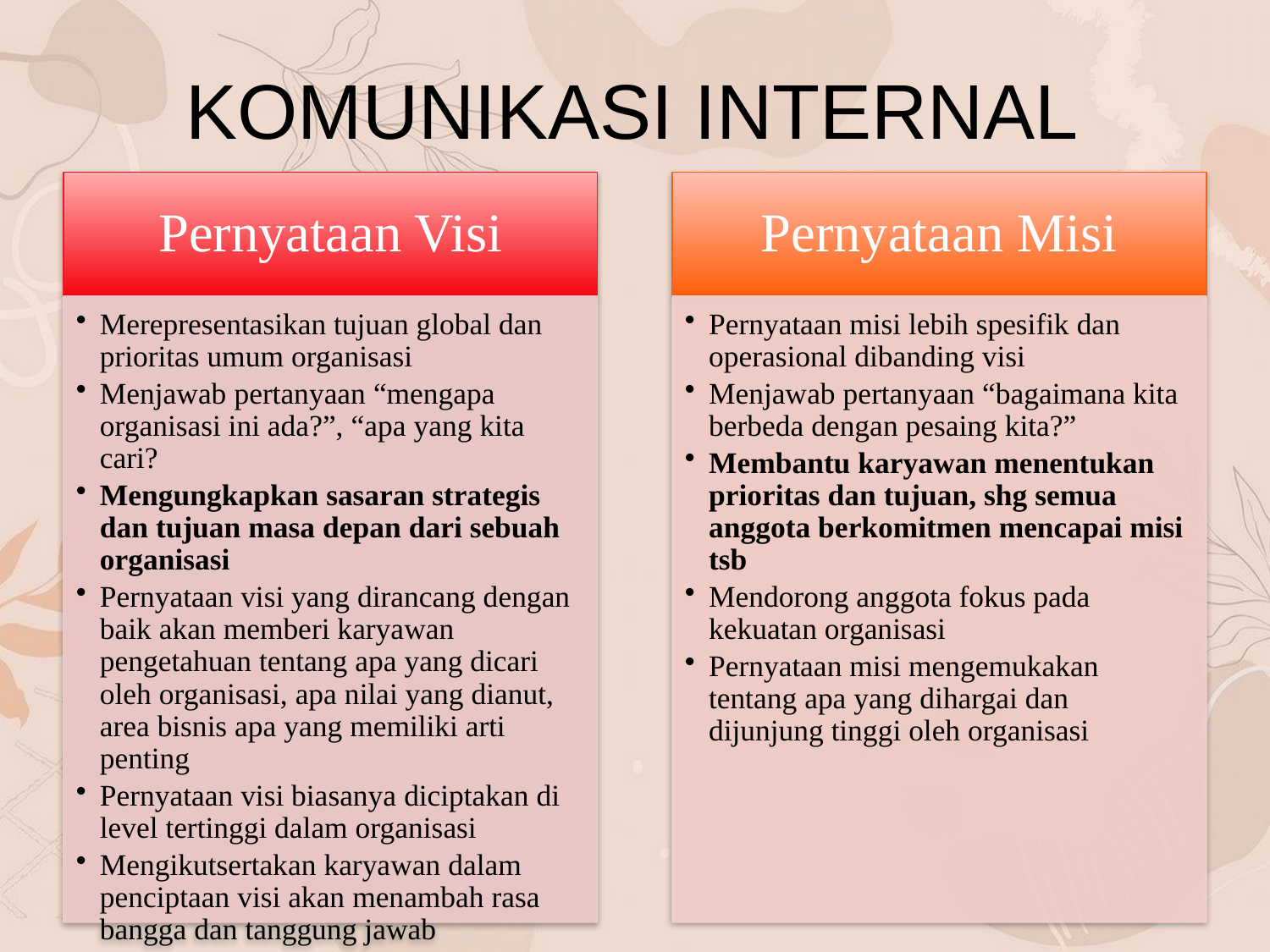

# KOMUNIKASI INTERNAL
Pernyataan Visi
Merepresentasikan tujuan global dan prioritas umum organisasi
Menjawab pertanyaan “mengapa organisasi ini ada?”, “apa yang kita cari?
Mengungkapkan sasaran strategis dan tujuan masa depan dari sebuah organisasi
Pernyataan visi yang dirancang dengan baik akan memberi karyawan pengetahuan tentang apa yang dicari oleh organisasi, apa nilai yang dianut, area bisnis apa yang memiliki arti penting
Pernyataan visi biasanya diciptakan di level tertinggi dalam organisasi
Mengikutsertakan karyawan dalam penciptaan visi akan menambah rasa bangga dan tanggung jawab
Pernyataan Misi
Pernyataan misi lebih spesifik dan operasional dibanding visi
Menjawab pertanyaan “bagaimana kita berbeda dengan pesaing kita?”
Membantu karyawan menentukan prioritas dan tujuan, shg semua anggota berkomitmen mencapai misi tsb
Mendorong anggota fokus pada kekuatan organisasi
Pernyataan misi mengemukakan tentang apa yang dihargai dan dijunjung tinggi oleh organisasi